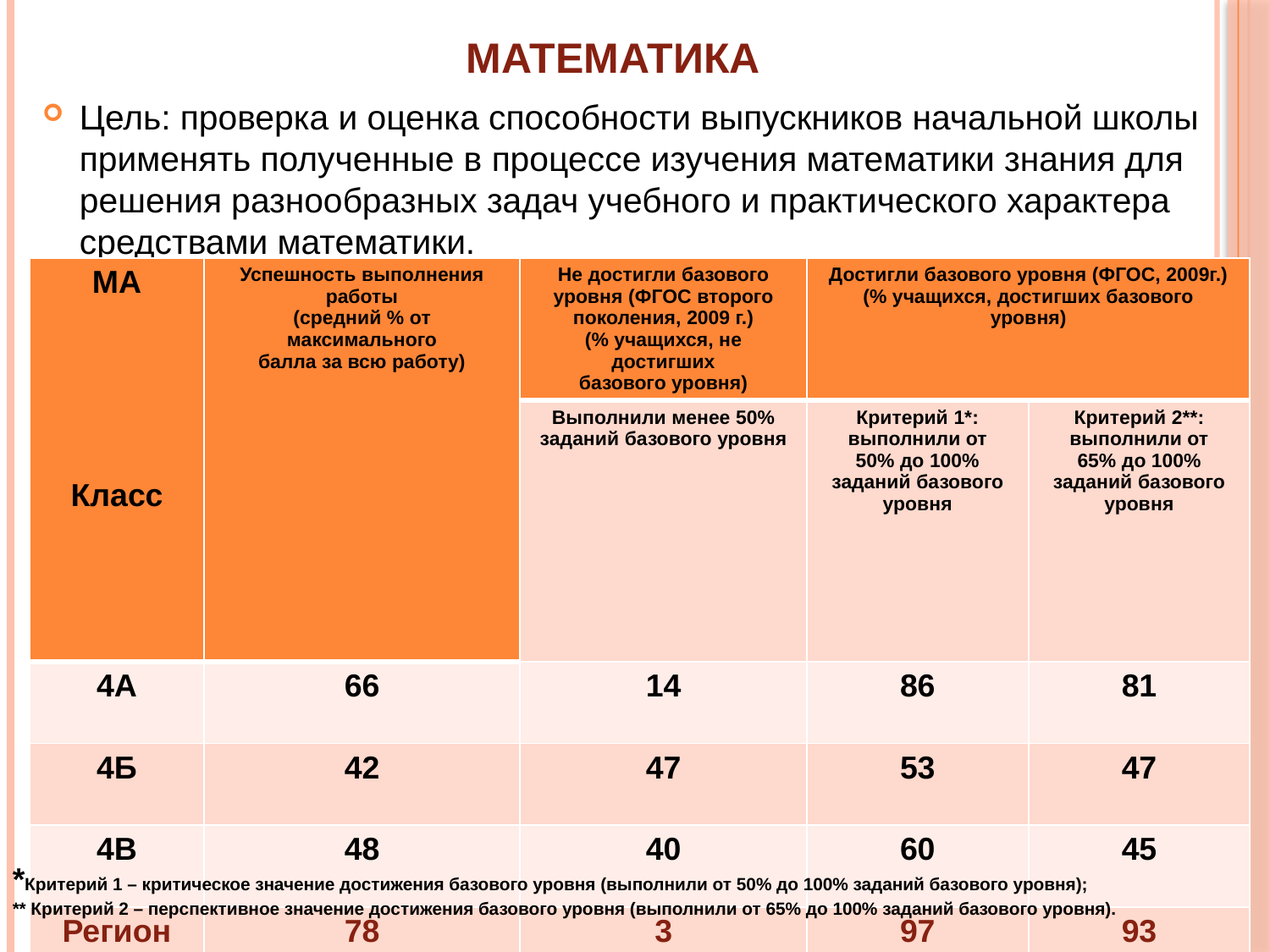

# Математика
Цель: проверка и оценка способности выпускников начальной школы применять полученные в процессе изучения математики знания для решения разнообразных задач учебного и практического характера средствами математики.
| МА Класс | Успешность выполнения работы (средний % от максимального балла за всю работу) | Не достигли базового уровня (ФГОС второго поколения, 2009 г.) (% учащихся, не достигших базового уровня) | Достигли базового уровня (ФГОС, 2009г.) (% учащихся, достигших базового уровня) |  |
| --- | --- | --- | --- | --- |
|  |  | Выполнили менее 50% заданий базового уровня | Критерий 1\*: выполнили от 50% до 100% заданий базового уровня | Критерий 2\*\*: выполнили от 65% до 100% заданий базового уровня |
| 4А | 66 | 14 | 86 | 81 |
| 4Б | 42 | 47 | 53 | 47 |
| 4В | 48 | 40 | 60 | 45 |
| Регион | 78 | 3 | 97 | 93 |
*Критерий 1 – критическое значение достижения базового уровня (выполнили от 50% до 100% заданий базового уровня);
** Критерий 2 – перспективное значение достижения базового уровня (выполнили от 65% до 100% заданий базового уровня).